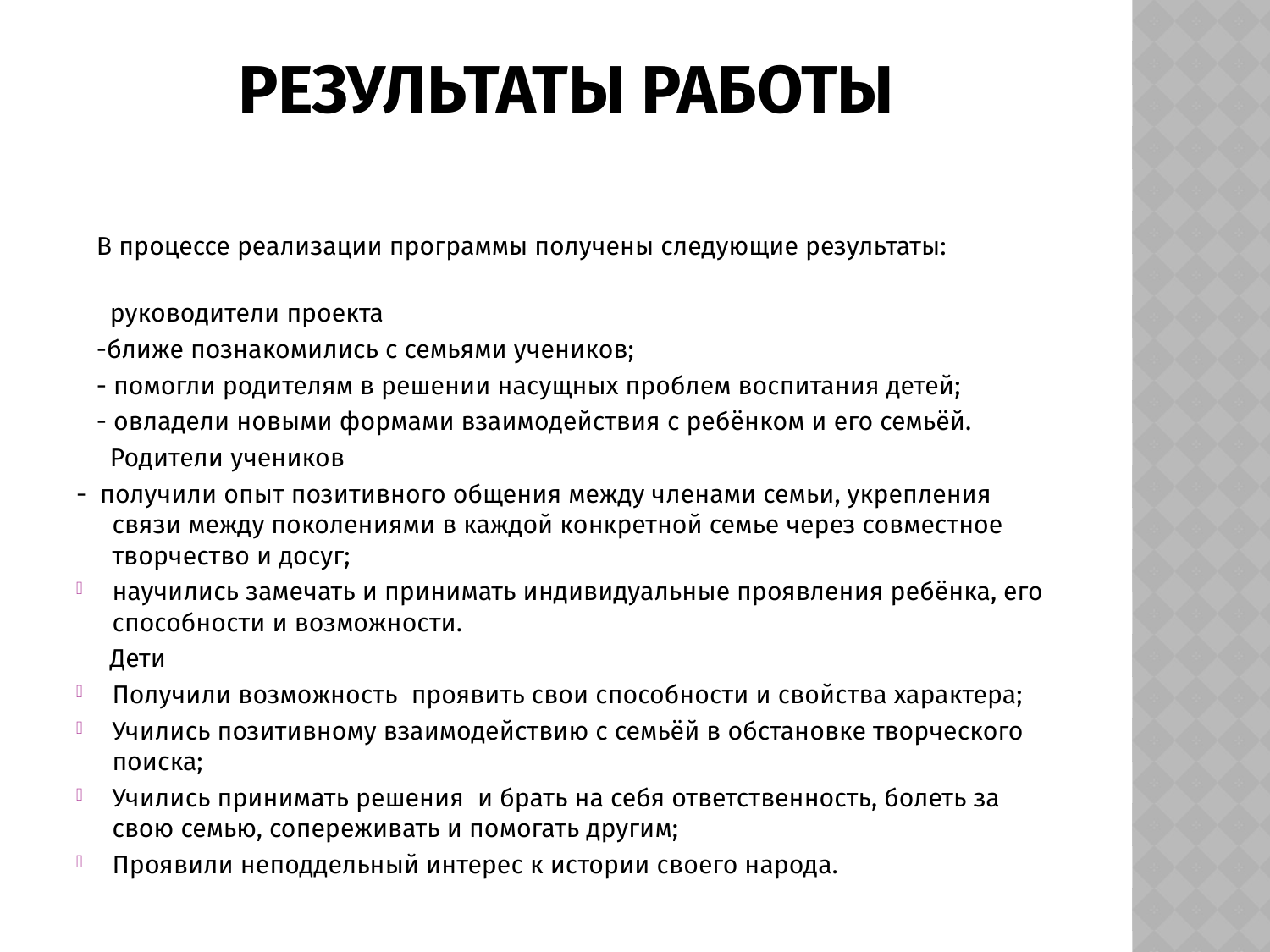

# Результаты работы
   В процессе реализации программы получены следующие результаты:
     руководители проекта
   -ближе познакомились с семьями учеников;
   - помогли родителям в решении насущных проблем воспитания детей;
   - овладели новыми формами взаимодействия с ребёнком и его семьёй.
     Родители учеников
-  получили опыт позитивного общения между членами семьи, укрепления связи между поколениями в каждой конкретной семье через совместное творчество и досуг;
научились замечать и принимать индивидуальные проявления ребёнка, его способности и возможности.
     Дети
Получили возможность  проявить свои способности и свойства характера;
Учились позитивному взаимодействию с семьёй в обстановке творческого поиска;
Учились принимать решения  и брать на себя ответственность, болеть за свою семью, сопереживать и помогать другим;
Проявили неподдельный интерес к истории своего народа.